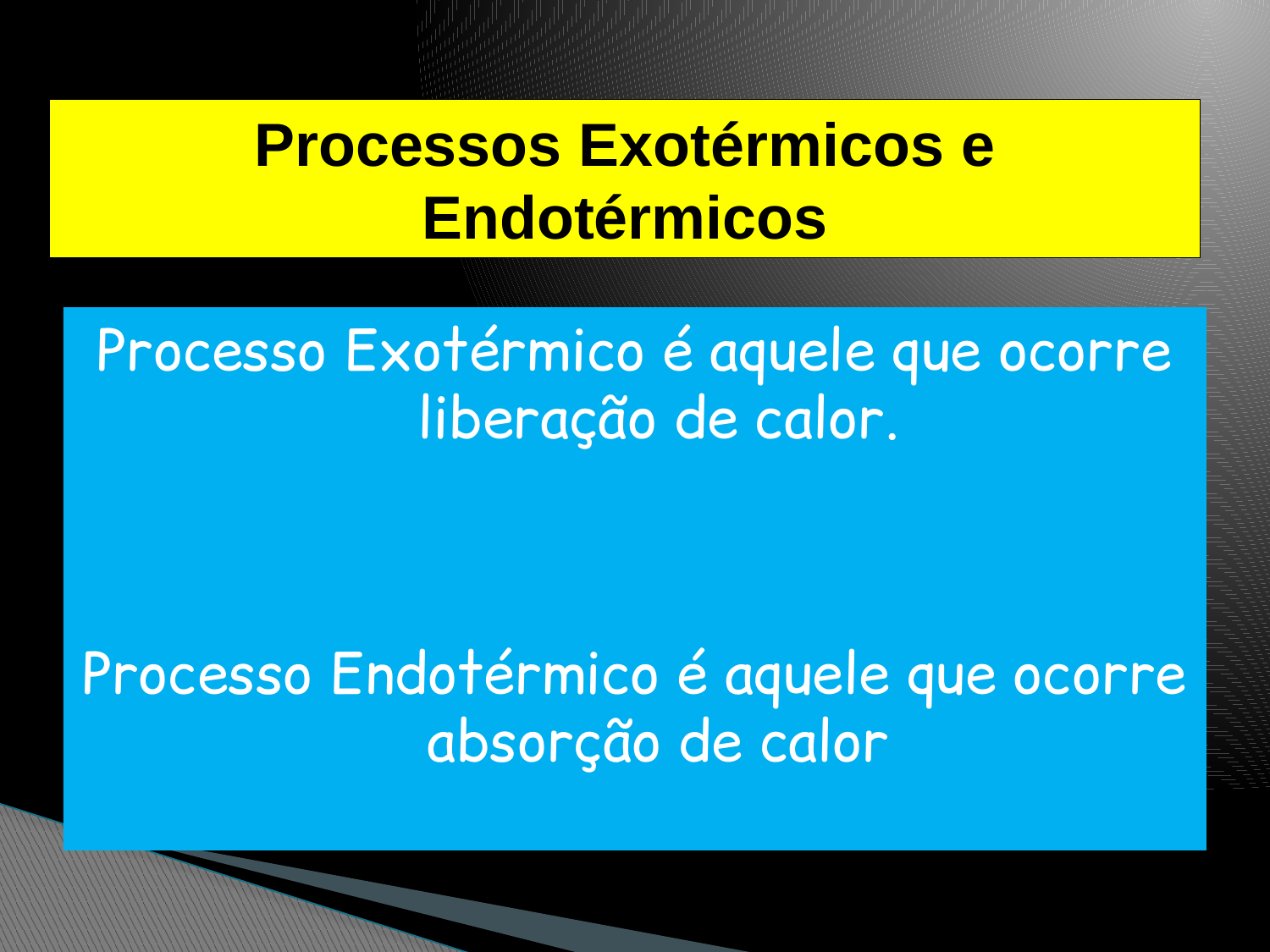

# Processos Exotérmicos e Endotérmicos
Processo Exotérmico é aquele que ocorre liberação de calor.

Processo Endotérmico é aquele que ocorre absorção de calor